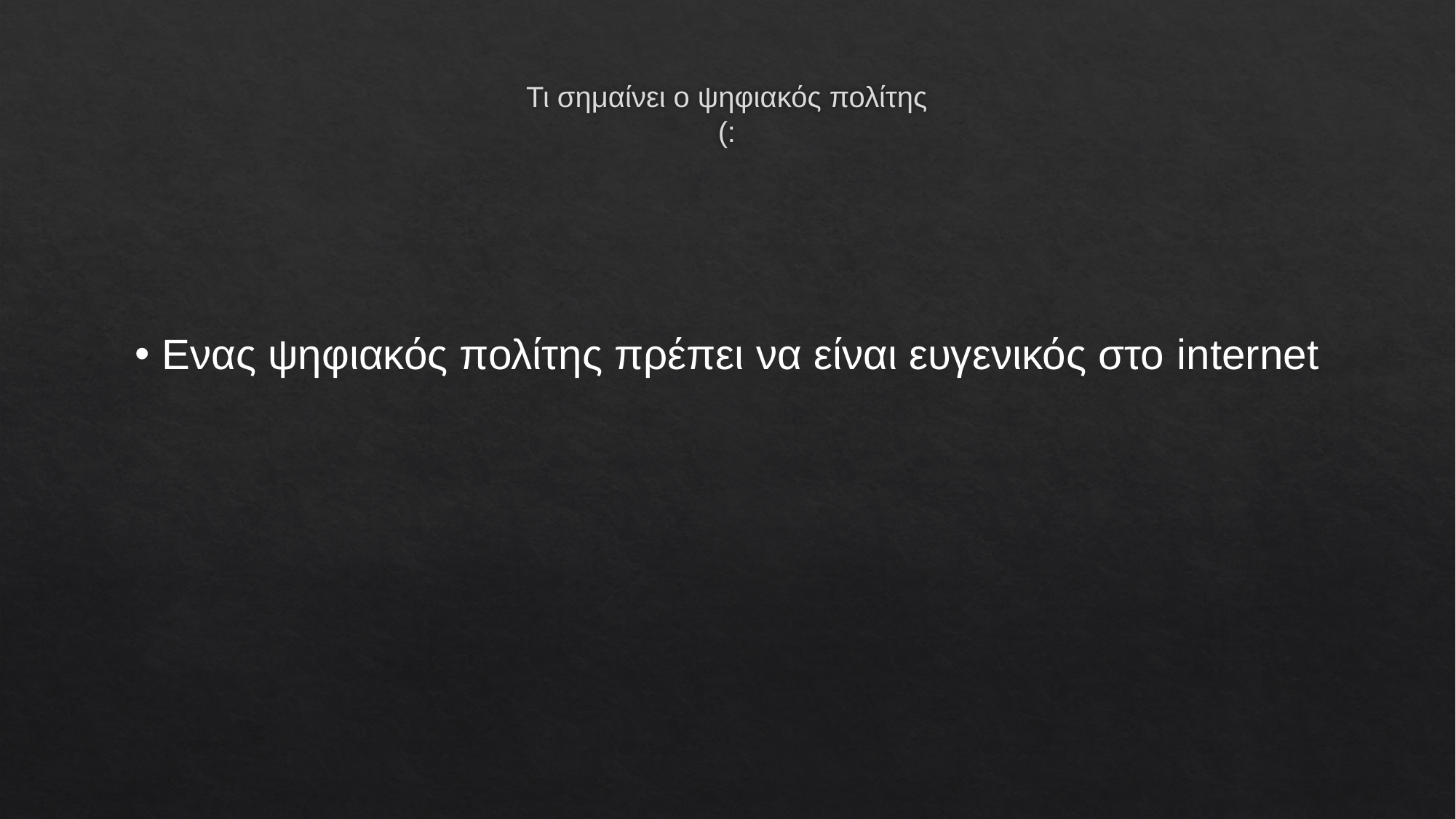

# Τι σημαίνει ο ψηφιακός πολίτης (:
Ενας ψηφιακός πολίτης πρέπει να είναι ευγενικός στο internet